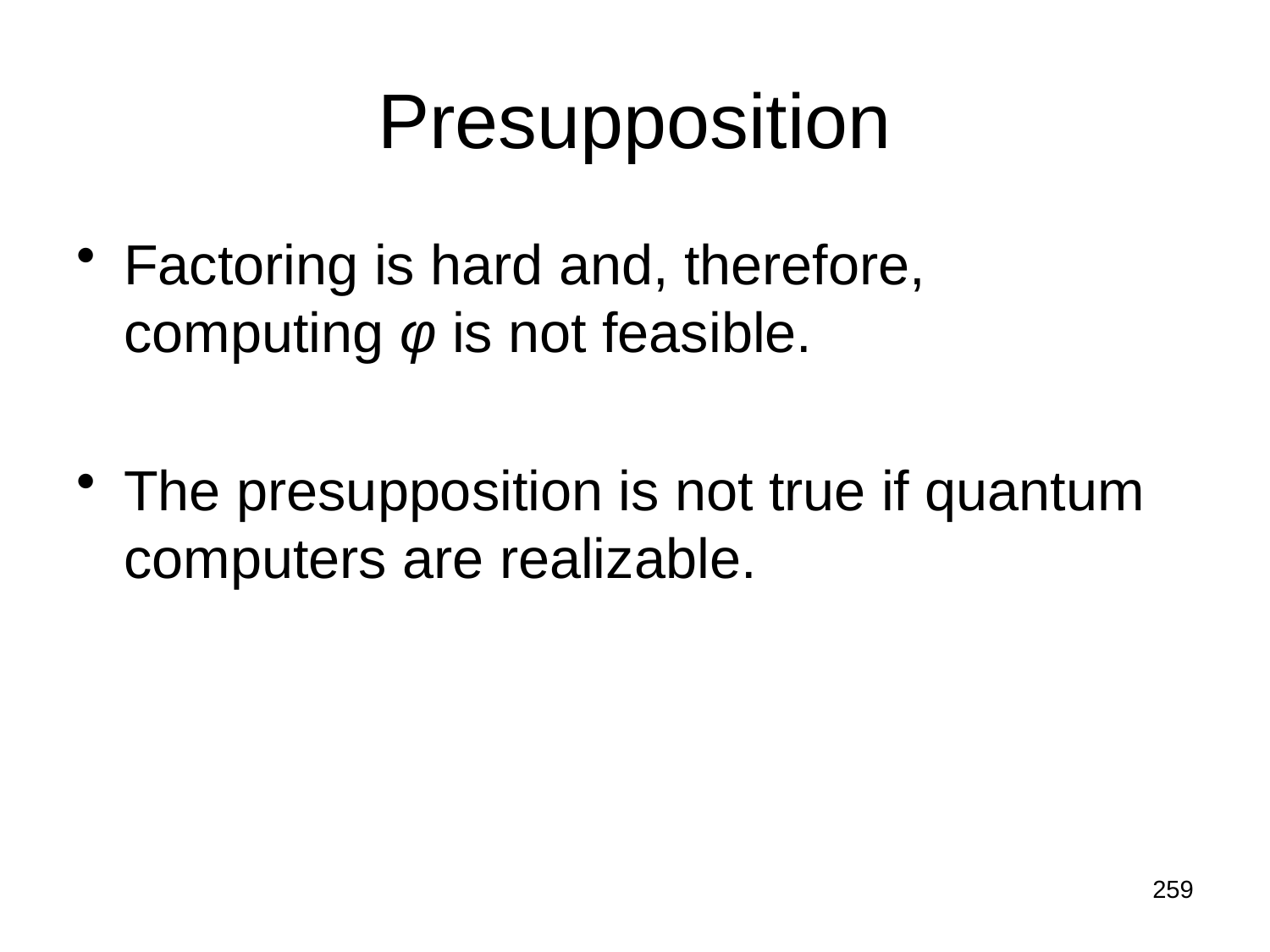

# Presupposition
Factoring is hard and, therefore, computing φ is not feasible.

The presupposition is not true if quantum computers are realizable.
259